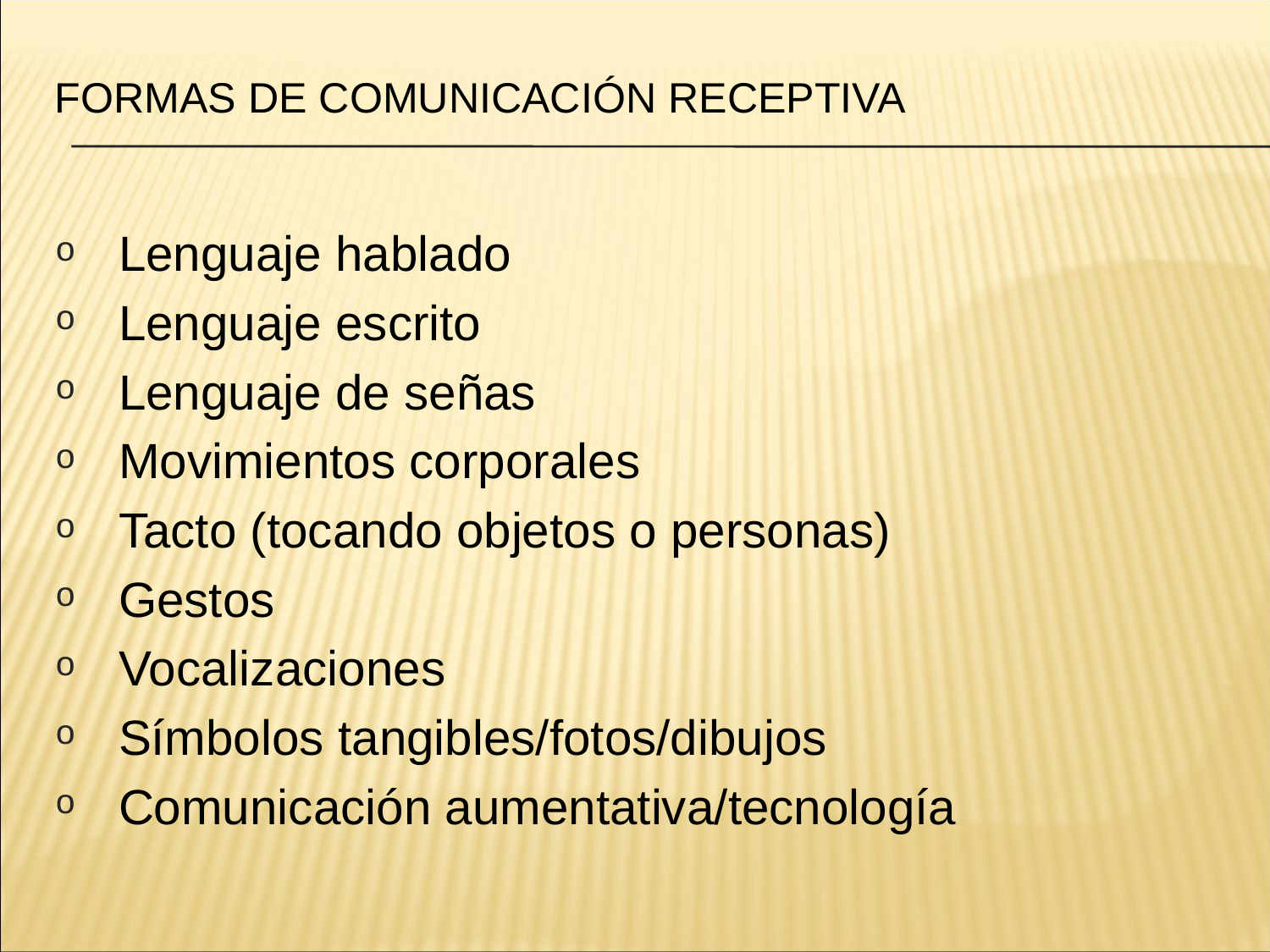

# Formas de comunicación receptiva
Lenguaje hablado
Lenguaje escrito
Lenguaje de señas
Movimientos corporales
Tacto (tocando objetos o personas)
Gestos
Vocalizaciones
Símbolos tangibles/fotos/dibujos
Comunicación aumentativa/tecnología